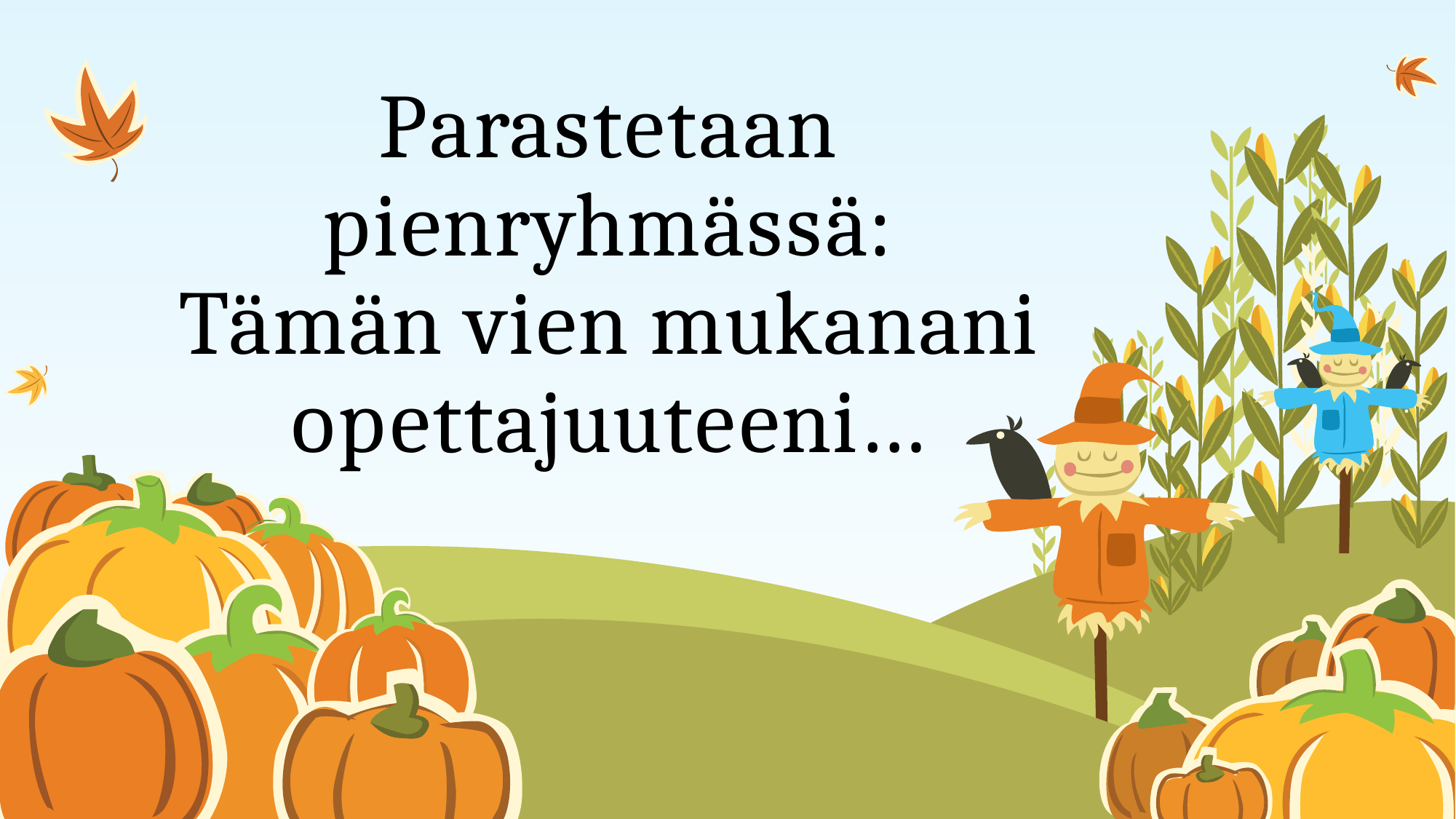

# Parastetaan pienryhmässä: Tämän vien mukanani opettajuuteeni…